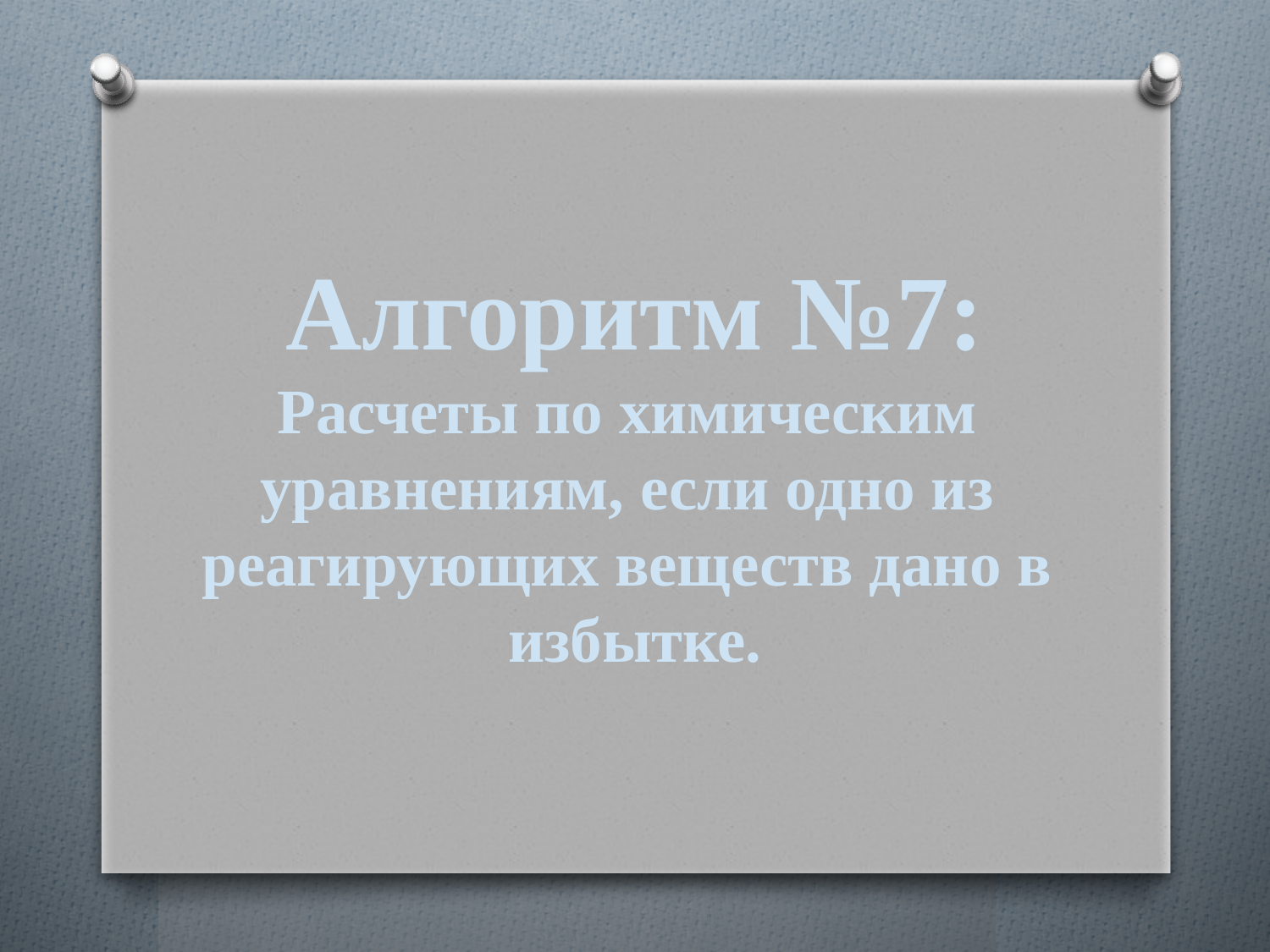

Алгоритм №7:
Расчеты по химическим
уравнениям, если одно из
реагирующих веществ дано в
избытке.